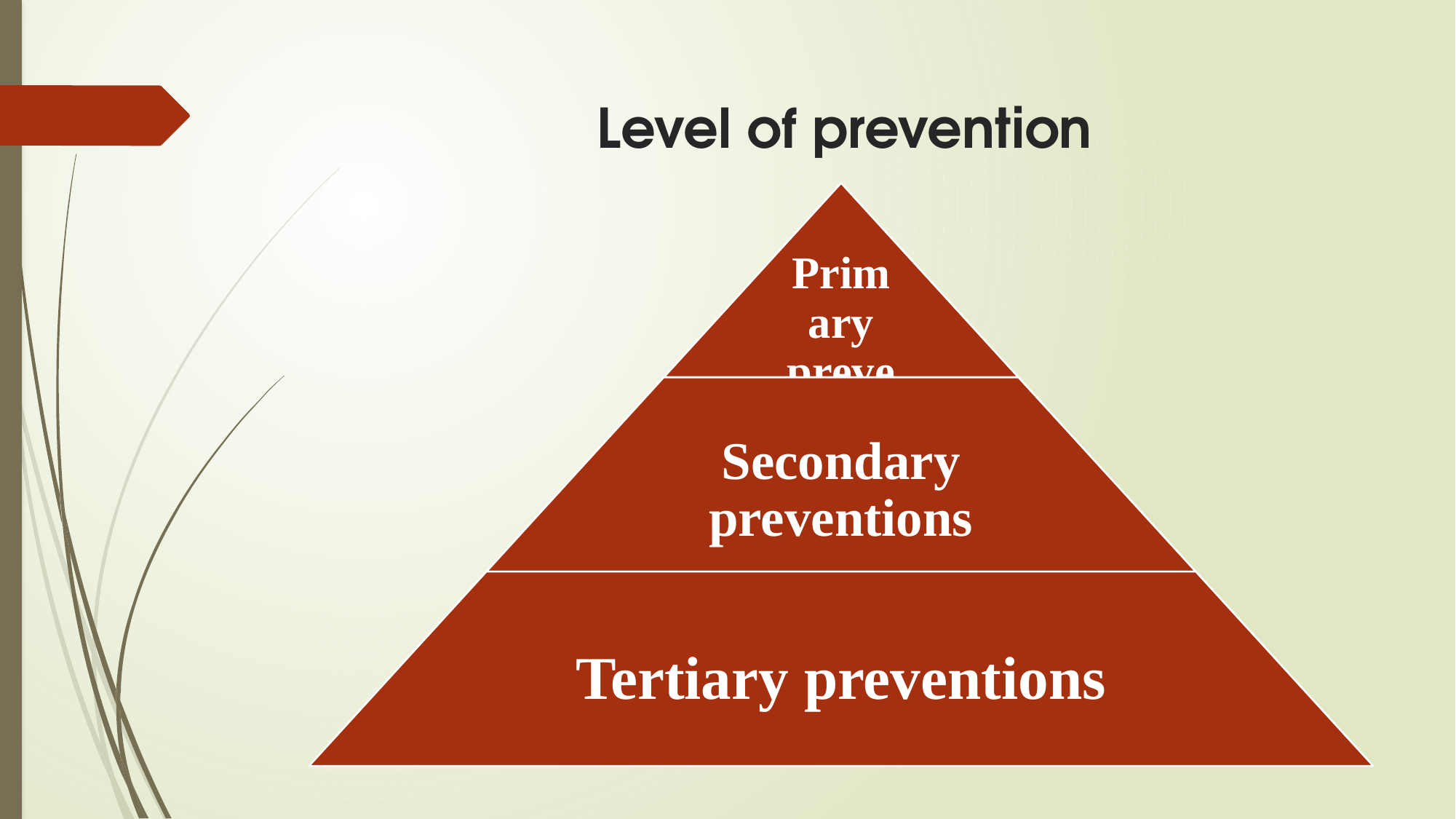

# Level of prevention

Primary prevention
Secondary preventions
Tertiary preventions